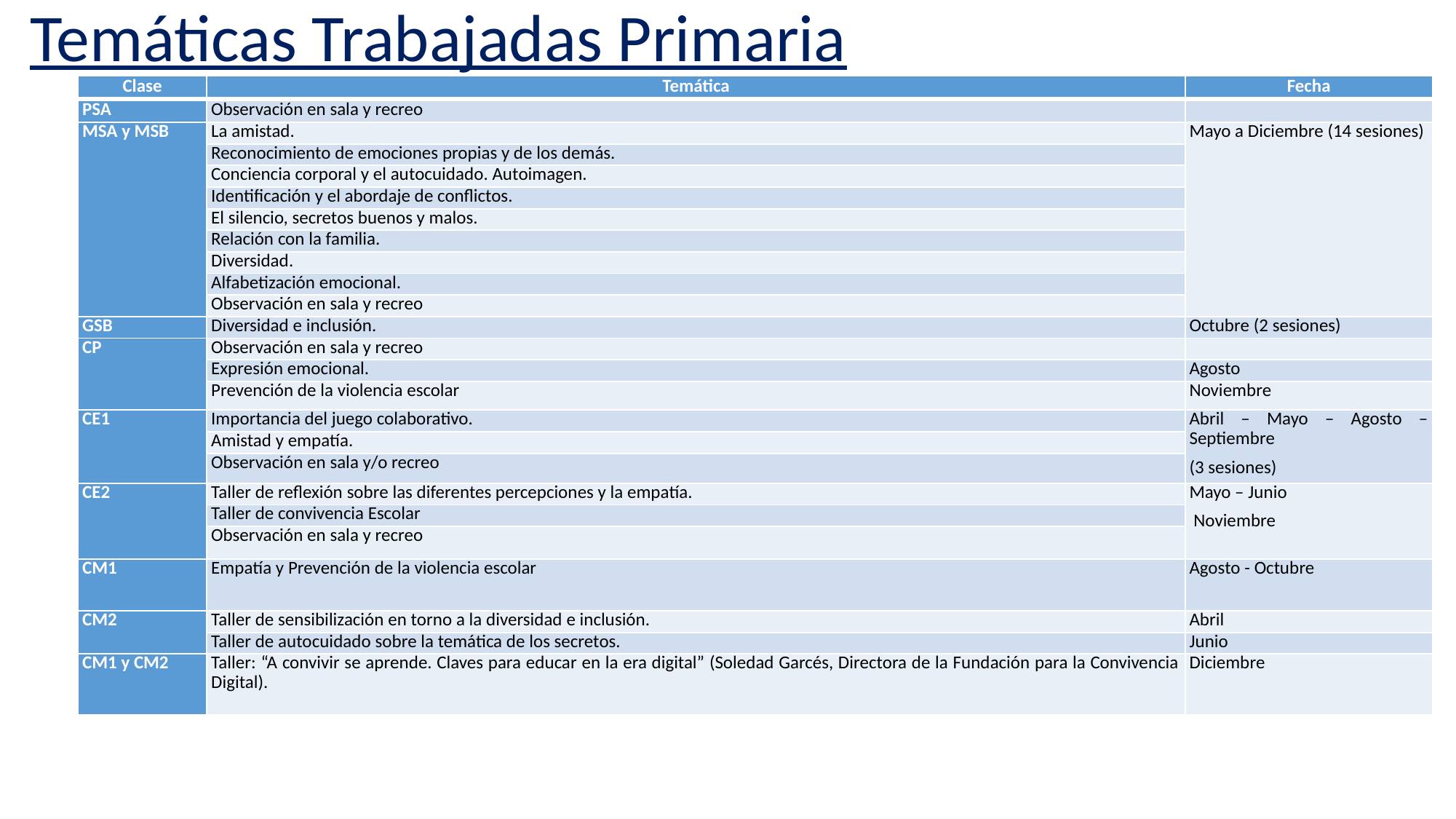

# Temáticas Trabajadas Primaria
| Clase | Temática | Fecha |
| --- | --- | --- |
| PSA | Observación en sala y recreo |  |
| MSA y MSB | La amistad. | Mayo a Diciembre (14 sesiones) |
|  | Reconocimiento de emociones propias y de los demás. |  |
|  | Conciencia corporal y el autocuidado. Autoimagen. |  |
|  | Identificación y el abordaje de conflictos. |  |
|  | El silencio, secretos buenos y malos. |  |
|  | Relación con la familia. |  |
|  | Diversidad. |  |
|  | Alfabetización emocional. |  |
|  | Observación en sala y recreo |  |
| GSB | Diversidad e inclusión. | Octubre (2 sesiones) |
| CP | Observación en sala y recreo |  |
|  | Expresión emocional. | Agosto |
|  | Prevención de la violencia escolar | Noviembre |
| CE1 | Importancia del juego colaborativo. | Abril – Mayo – Agosto – Septiembre (3 sesiones) |
|  | Amistad y empatía. |  |
|  | Observación en sala y/o recreo |  |
| CE2 | Taller de reflexión sobre las diferentes percepciones y la empatía. | Mayo – Junio  Noviembre |
|  | Taller de convivencia Escolar |  |
|  | Observación en sala y recreo |  |
| CM1 | Empatía y Prevención de la violencia escolar | Agosto - Octubre |
| CM2 | Taller de sensibilización en torno a la diversidad e inclusión. | Abril |
|  | Taller de autocuidado sobre la temática de los secretos. | Junio |
| CM1 y CM2 | Taller: “A convivir se aprende. Claves para educar en la era digital” (Soledad Garcés, Directora de la Fundación para la Convivencia Digital). | Diciembre |